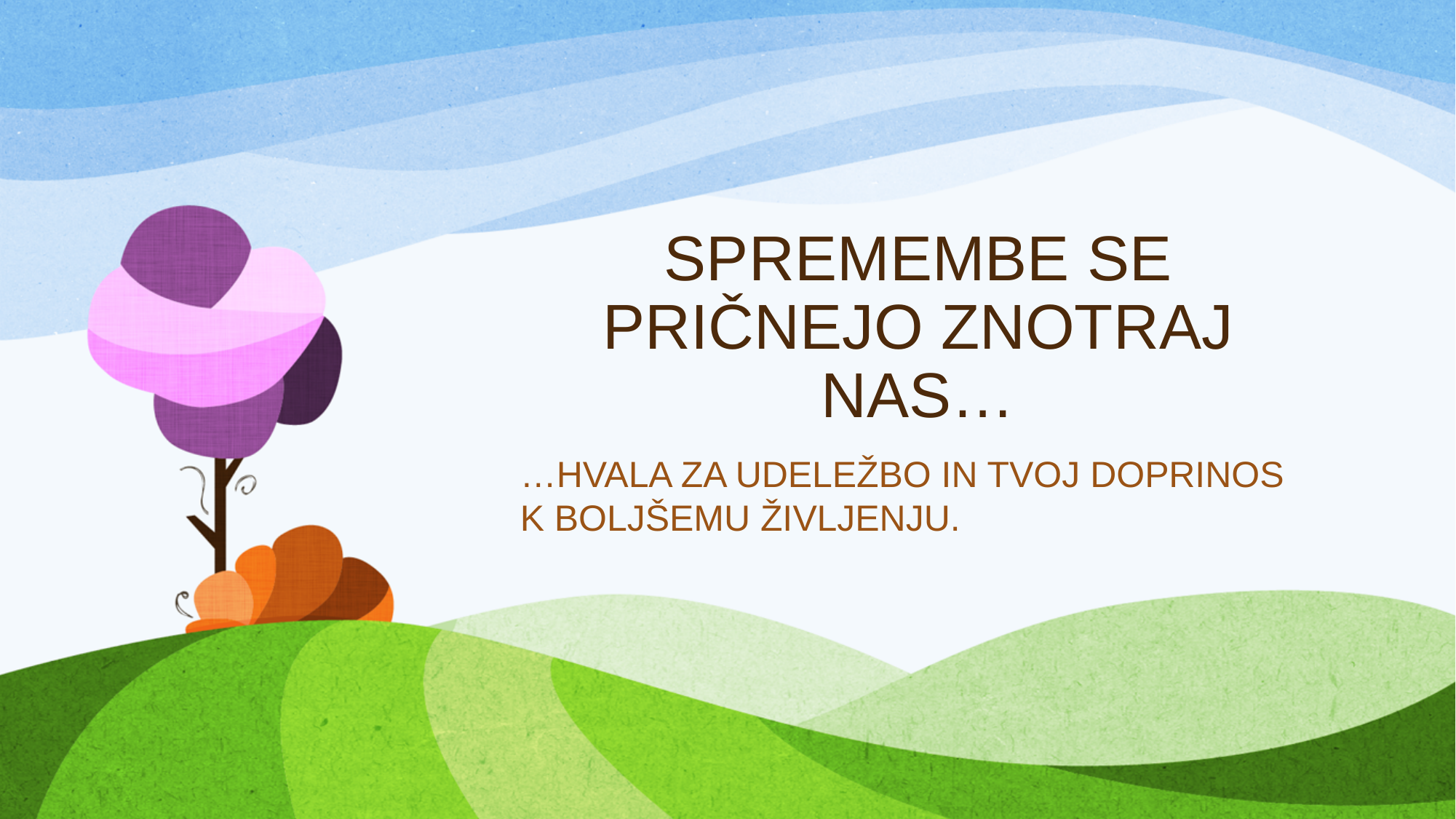

# SPREMEMBE SE PRIČNEJO ZNOTRAJ NAS…
…HVALA ZA UDELEŽBO IN TVOJ DOPRINOS K BOLJŠEMU ŽIVLJENJU.